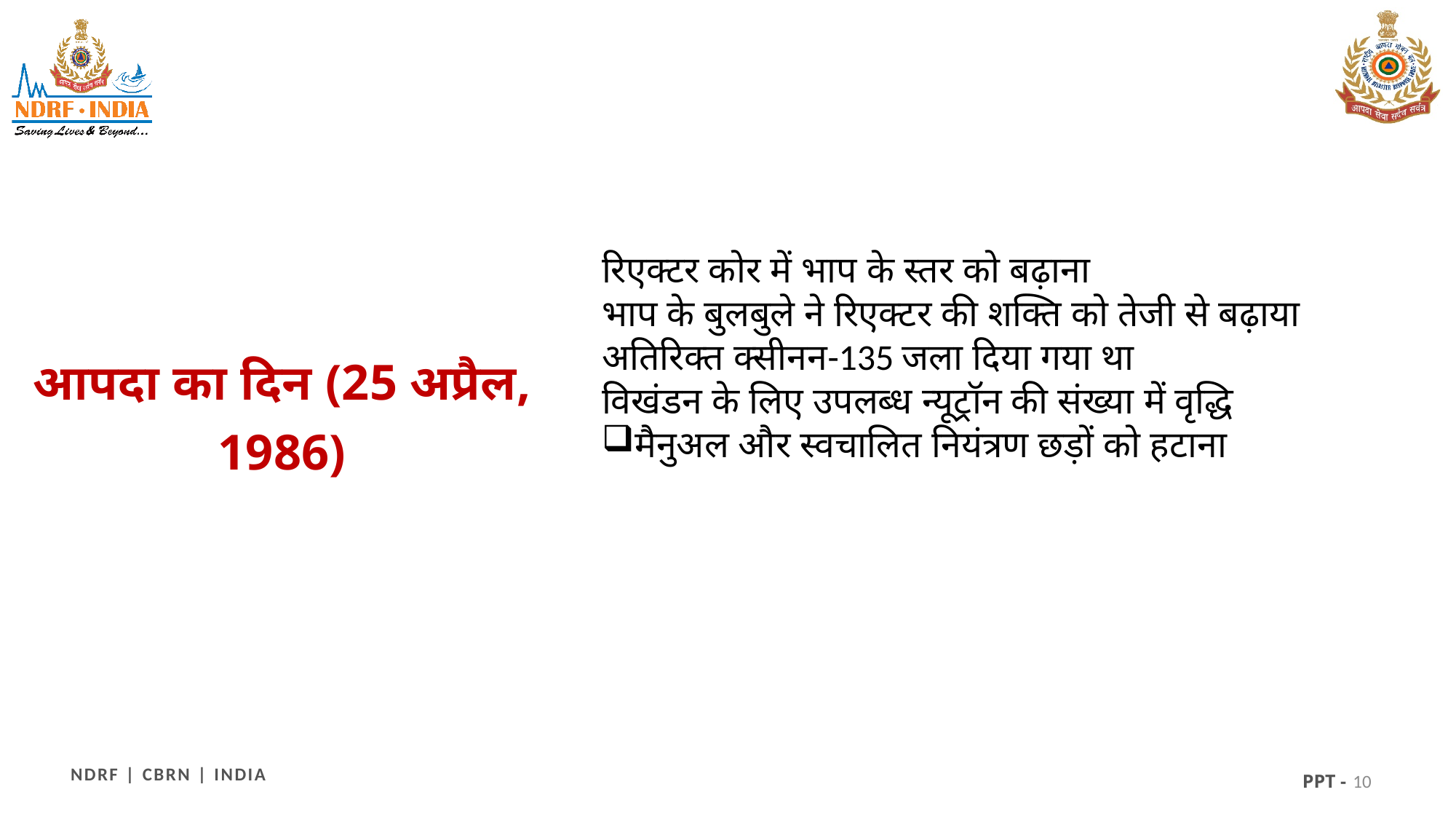

रिएक्टर कोर में भाप के स्तर को बढ़ाना
भाप के बुलबुले ने रिएक्टर की शक्ति को तेजी से बढ़ाया
अतिरिक्त क्सीनन-135 जला दिया गया था
विखंडन के लिए उपलब्ध न्यूट्रॉन की संख्या में वृद्धि
मैनुअल और स्वचालित नियंत्रण छड़ों को हटाना
आपदा का दिन (25 अप्रैल, 1986)
10